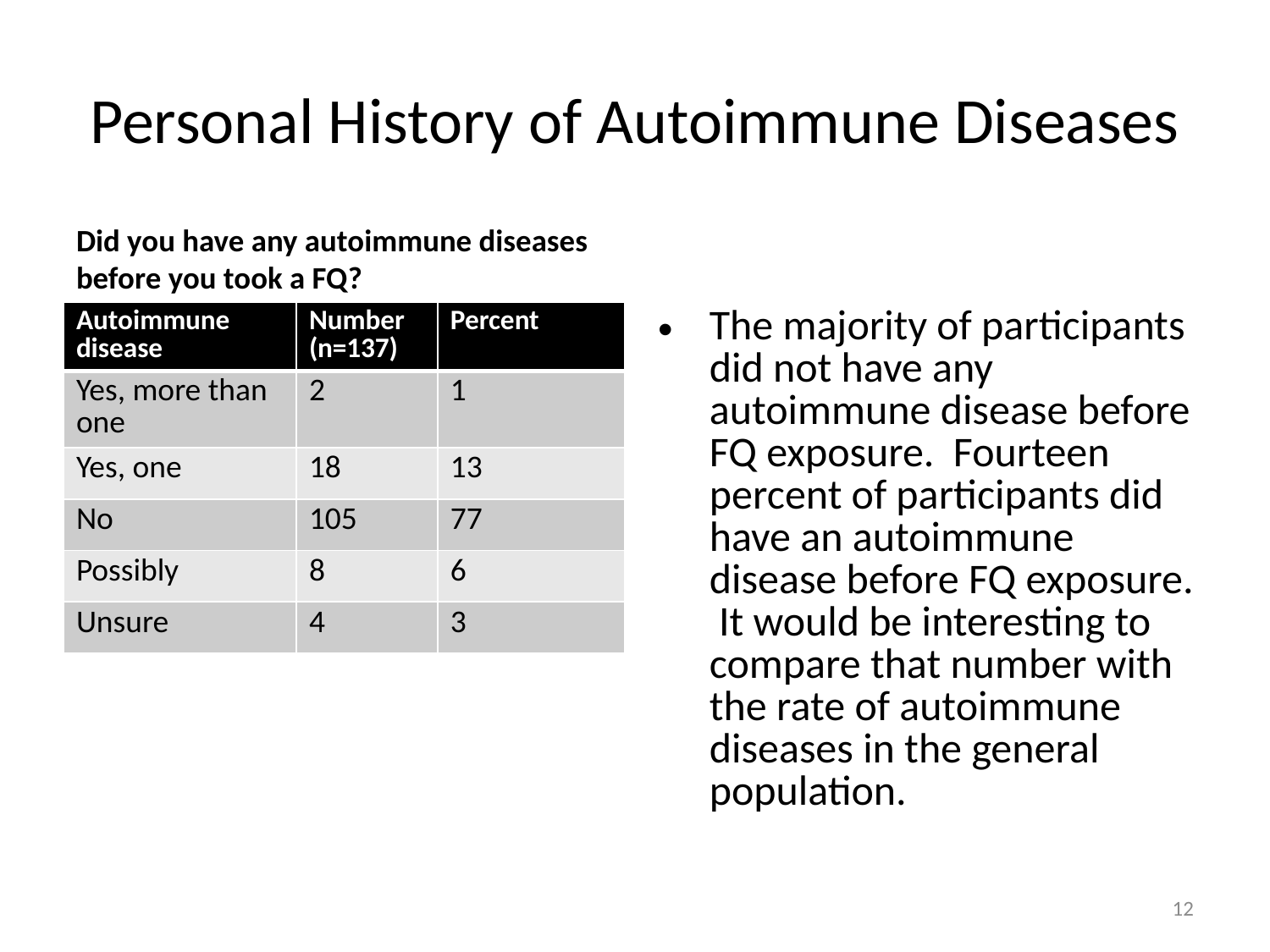

# Personal History of Autoimmune Diseases
Did you have any autoimmune diseases before you took a FQ?

| Autoimmune disease | Number (n=137) | Percent |
| --- | --- | --- |
| Yes, more than one | 2 | 1 |
| Yes, one | 18 | 13 |
| No | 105 | 77 |
| Possibly | 8 | 6 |
| Unsure | 4 | 3 |
The majority of participants did not have any autoimmune disease before FQ exposure.  Fourteen percent of participants did have an autoimmune disease before FQ exposure.  It would be interesting to compare that number with the rate of autoimmune diseases in the general population.
12